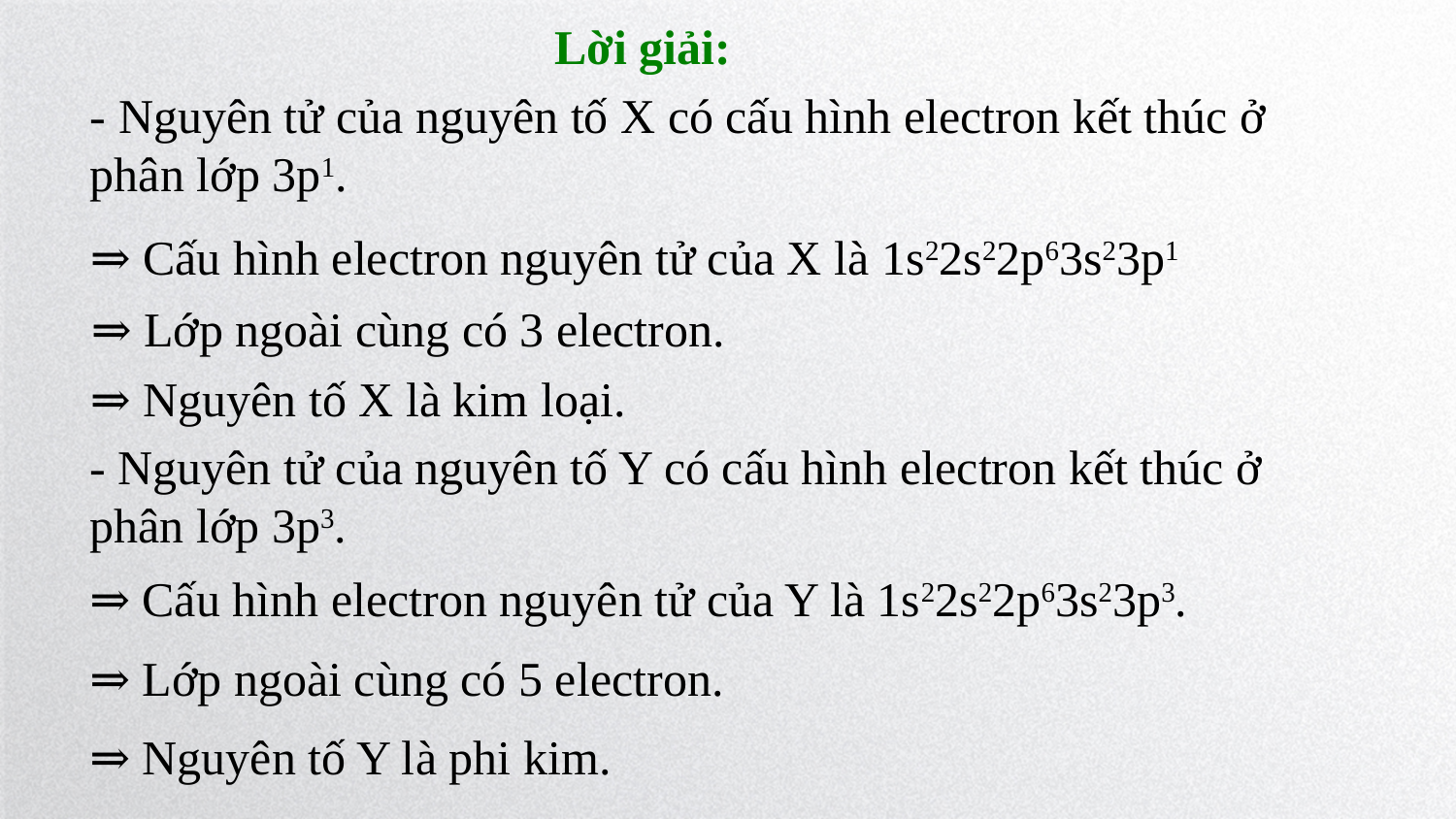

Lời giải:
- Nguyên tử của nguyên tố X có cấu hình electron kết thúc ở phân lớp 3p1.

⇒ Cấu hình electron nguyên tử của X là 1s22s22p63s23p1
⇒ Lớp ngoài cùng có 3 electron.
⇒ Nguyên tố X là kim loại.
- Nguyên tử của nguyên tố Y có cấu hình electron kết thúc ở phân lớp 3p3.
⇒ Cấu hình electron nguyên tử của Y là 1s22s22p63s23p3.
⇒ Lớp ngoài cùng có 5 electron.
⇒ Nguyên tố Y là phi kim.